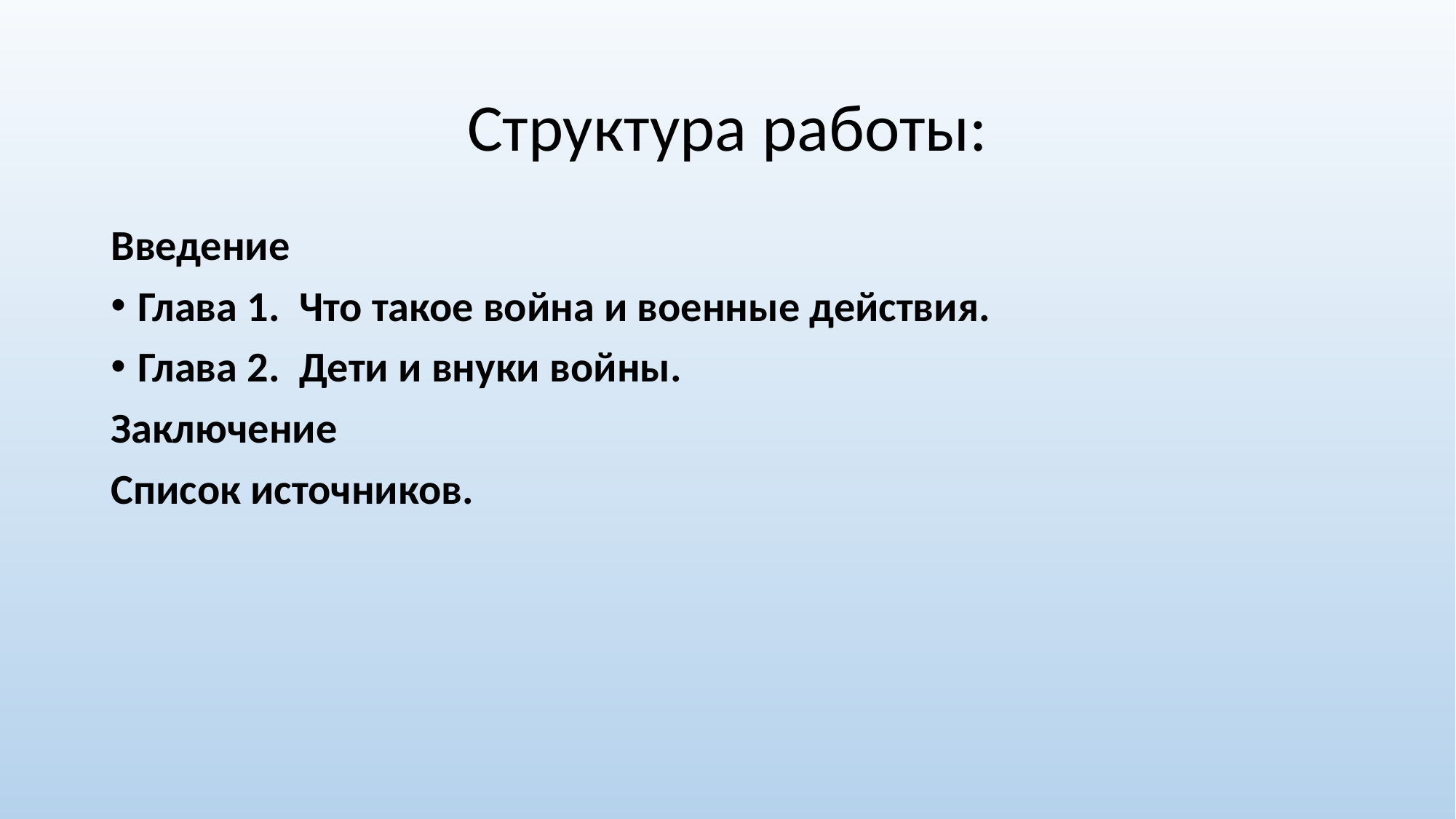

# Структура работы:
Введение
Глава 1.  Что такое война и военные действия.
Глава 2.  Дети и внуки войны.
Заключение
Список источников.